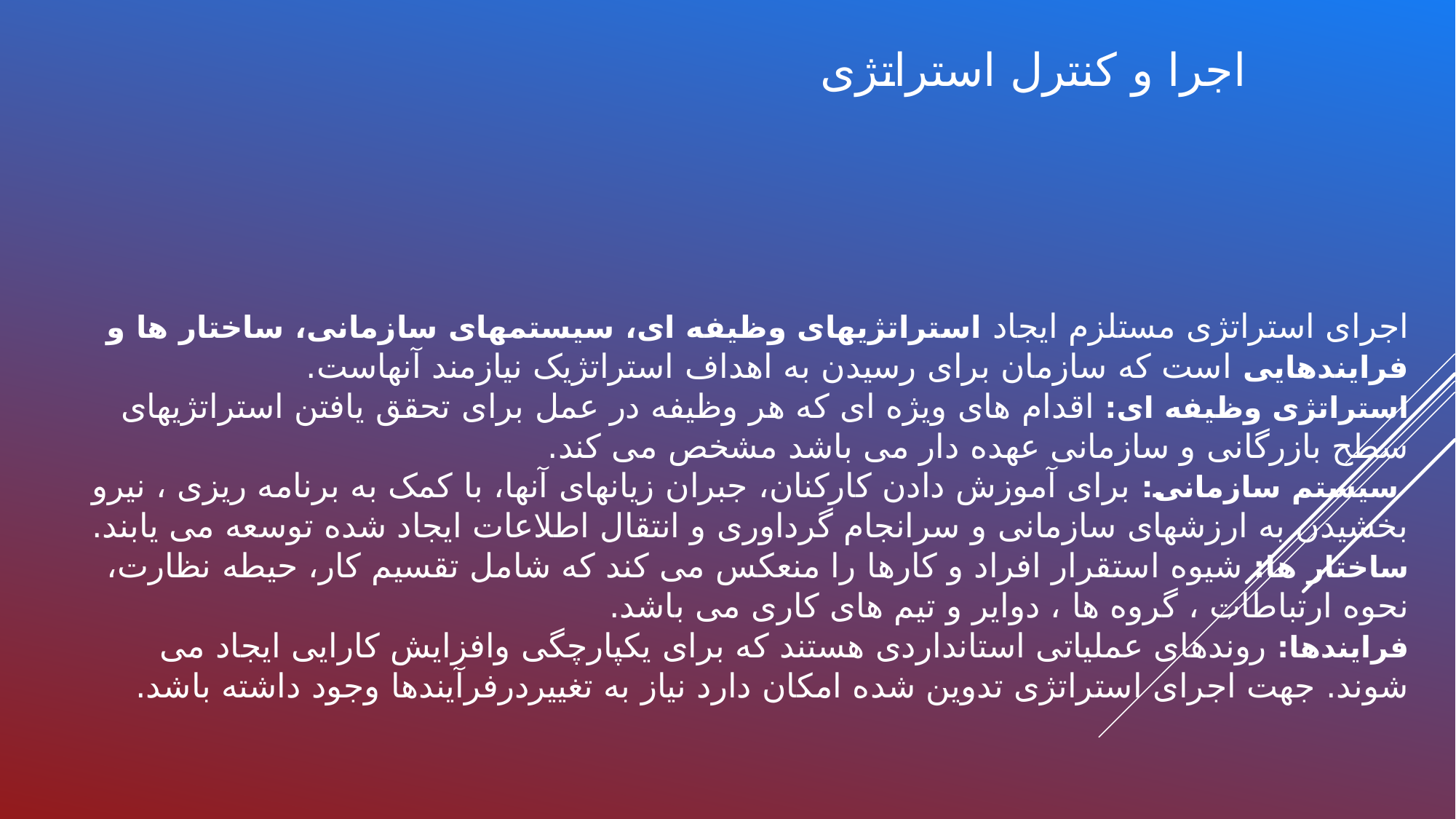

اجرا و کنترل استراتژی
# اجرای استراتژی مستلزم ایجاد استراتژیهای وظیفه ای، سیستمهای سازمانی، ساختار ها و فرایندهایی است که سازمان برای رسیدن به اهداف استراتژیک نیازمند آنهاست. استراتژی وظیفه ای: اقدام های ویژه ای که هر وظیفه در عمل برای تحقق یافتن استراتژیهای سطح بازرگانی و سازمانی عهده دار می باشد مشخص می کند. سیستم سازمانی: برای آموزش دادن کارکنان، جبران زیانهای آنها، با کمک به برنامه ریزی ، نیرو بخشیدن به ارزشهای سازمانی و سرانجام گرداوری و انتقال اطلاعات ایجاد شده توسعه می یابند. ساختار ها: شیوه استقرار افراد و کارها را منعکس می کند که شامل تقسیم کار، حیطه نظارت، نحوه ارتباطات ، گروه ها ، دوایر و تیم های کاری می باشد. فرایندها: روندهای عملیاتی استانداردی هستند که برای یکپارچگی وافزایش کارایی ایجاد می شوند. جهت اجرای استراتژی تدوین شده امکان دارد نیاز به تغییردرفرآیندها وجود داشته باشد.